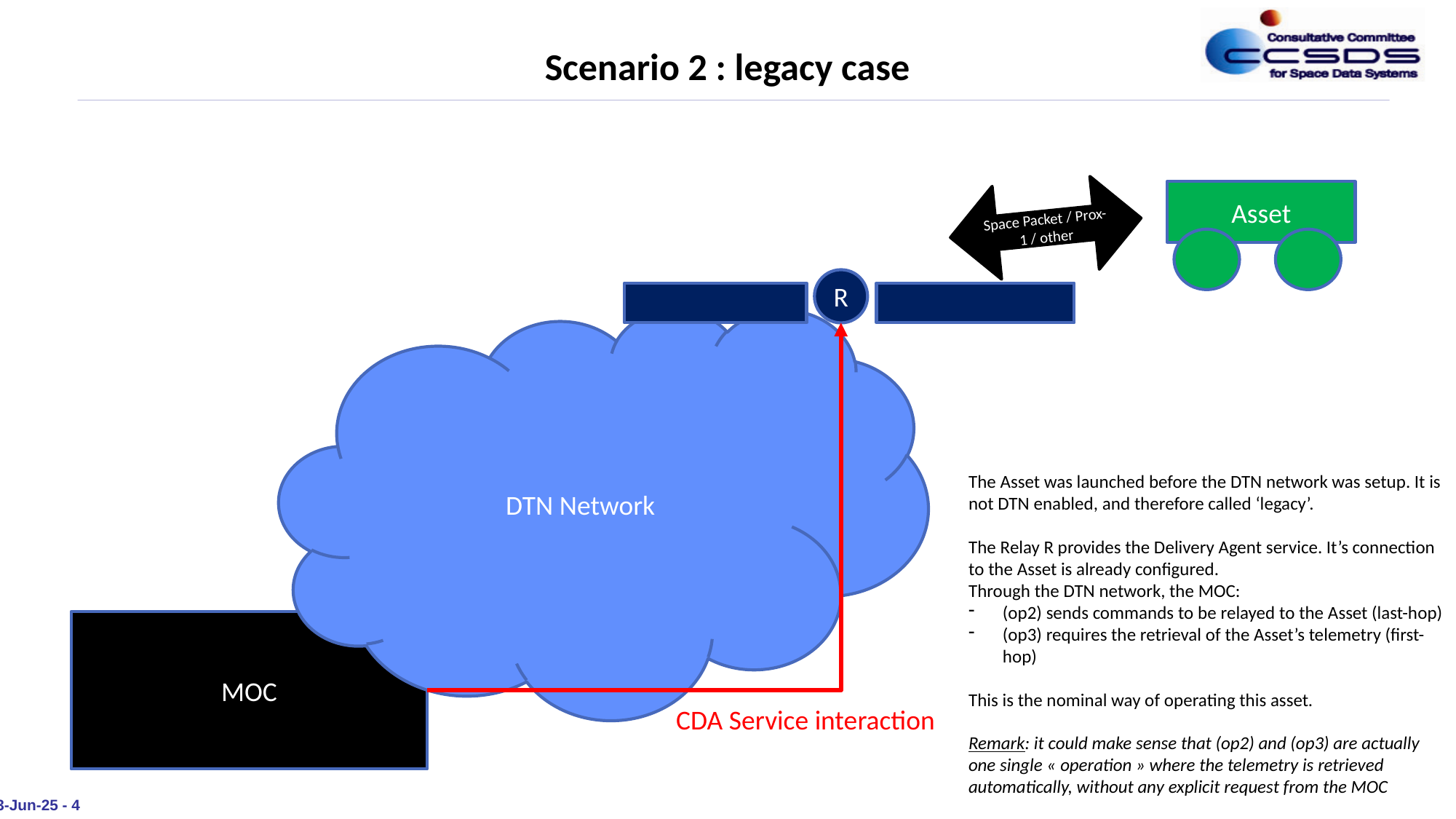

# Scenario 2 : legacy case
Space Packet / Prox-1 / other
Asset

R

DTN Network
The Asset was launched before the DTN network was setup. It is not DTN enabled, and therefore called ‘legacy’.

The Relay R provides the Delivery Agent service. It’s connection to the Asset is already configured.
Through the DTN network, the MOC:
(op2) sends commands to be relayed to the Asset (last-hop)
(op3) requires the retrieval of the Asset’s telemetry (first-hop)

This is the nominal way of operating this asset.

Remark: it could make sense that (op2) and (op3) are actually one single « operation » where the telemetry is retrieved automatically, without any explicit request from the MOC
MOC
CDA Service interaction